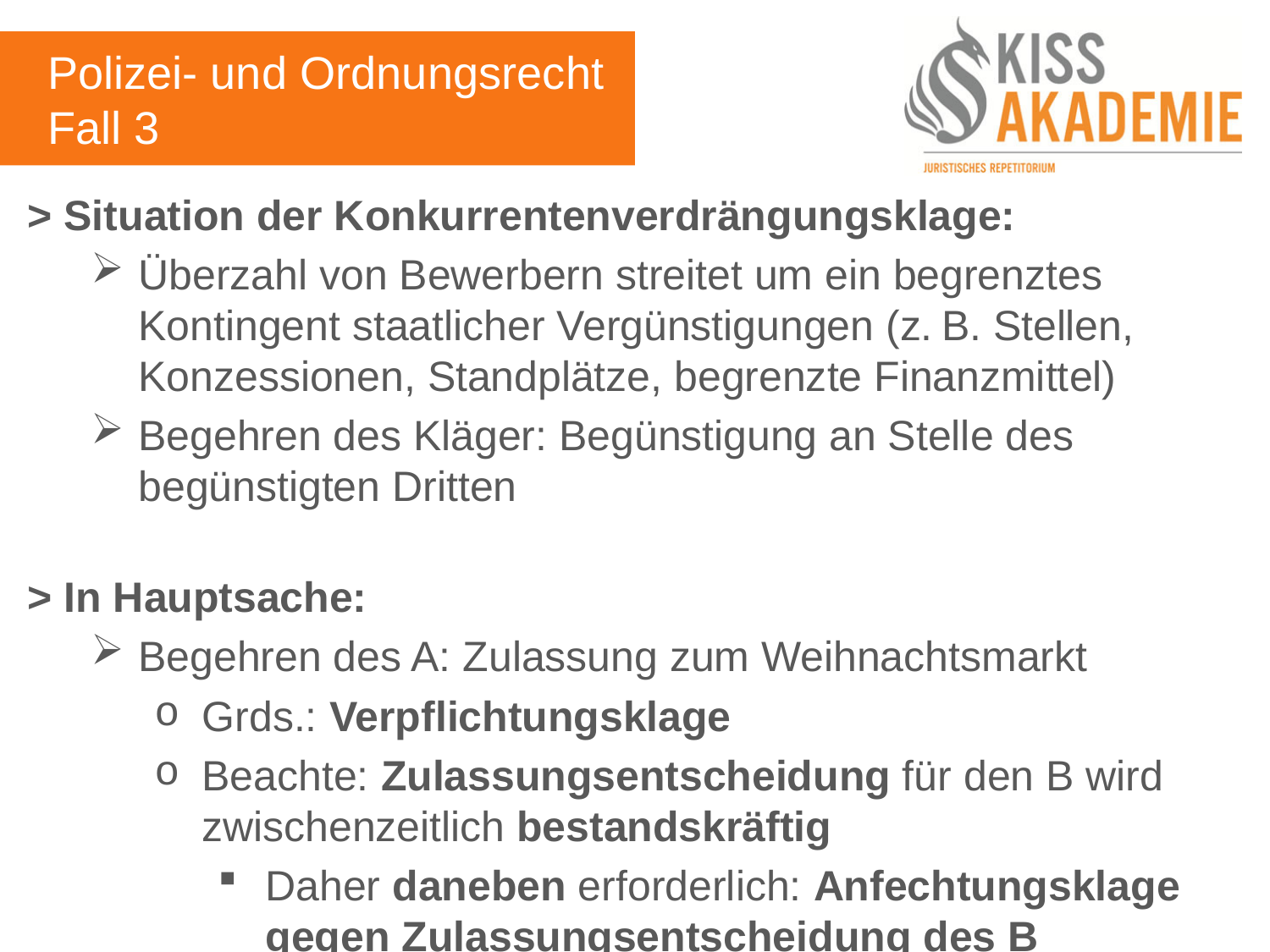

Polizei- und Ordnungsrecht
Fall 3
> Situation der Konkurrentenverdrängungsklage:
Überzahl von Bewerbern streitet um ein begrenztes Kontingent staatlicher Vergünstigungen (z. B. Stellen, Konzessionen, Standplätze, begrenzte Finanzmittel)
Begehren des Kläger: Begünstigung an Stelle des begünstigten Dritten
> In Hauptsache:
Begehren des A: Zulassung zum Weihnachtsmarkt
Grds.: Verpflichtungsklage
Beachte: Zulassungsentscheidung für den B wird zwischenzeitlich bestandskräftig
Daher daneben erforderlich: Anfechtungsklage gegen Zulassungsentscheidung des B